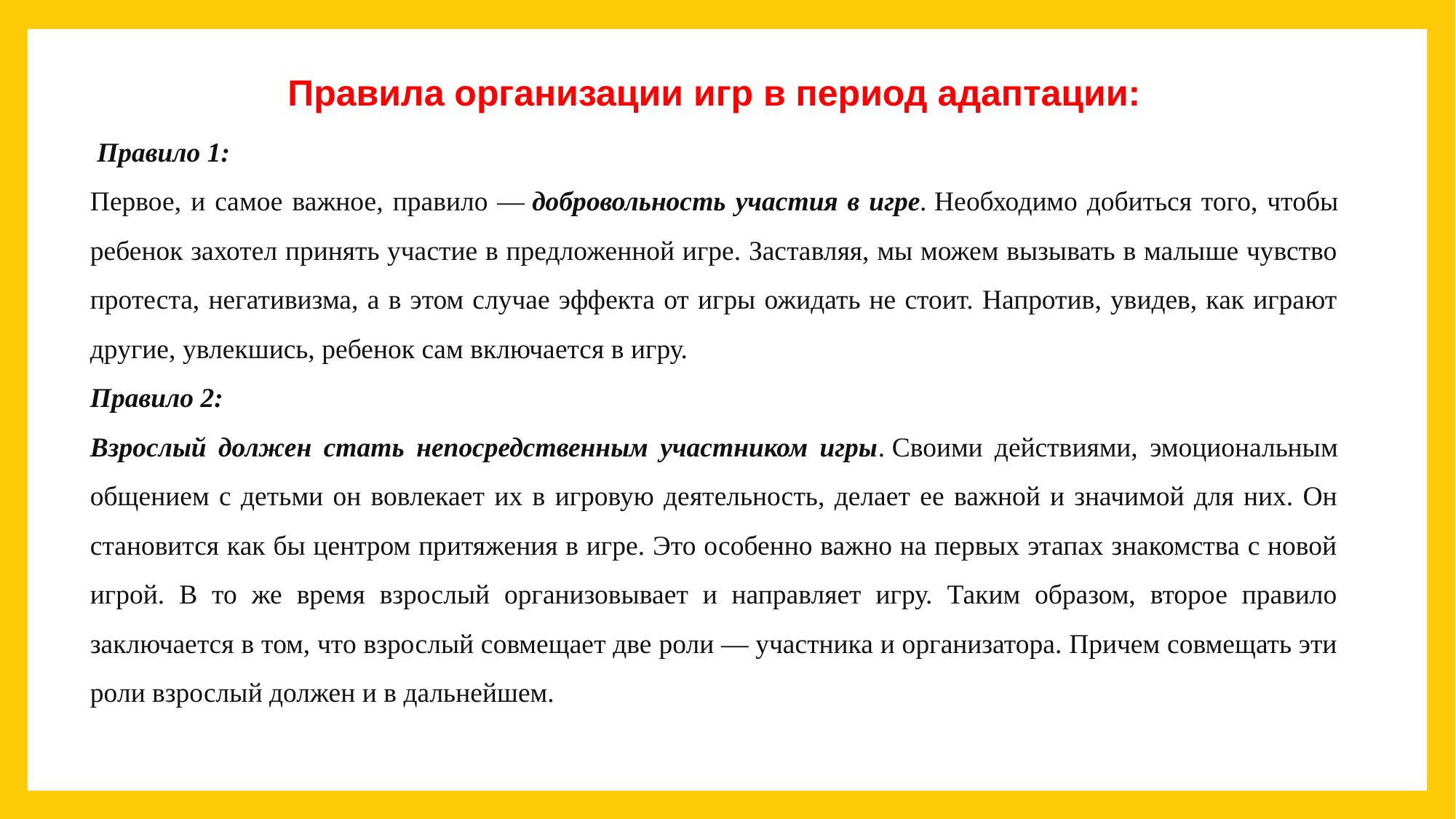

Правила организации игр в период адаптации:
 Правило 1:
Первое, и самое важное, правило — добровольность участия в игре. Необходимо добиться того, чтобы ребенок захотел принять участие в предложенной игре. Заставляя, мы можем вызывать в малыше чувство протеста, негативизма, а в этом случае эффекта от игры ожидать не стоит. Напротив, увидев, как играют другие, увлекшись, ребенок сам включается в игру.
Правило 2:
Взрослый должен стать непосредственным участником игры. Своими действиями, эмоциональным общением с детьми он вовлекает их в игровую деятельность, делает ее важной и значимой для них. Он становится как бы центром притяжения в игре. Это особенно важно на первых этапах знакомства с новой игрой. В то же время взрослый организовывает и направляет игру. Таким образом, второе правило заключается в том, что взрослый совмещает две роли — участника и организатора. Причем совмещать эти роли взрослый должен и в дальнейшем.